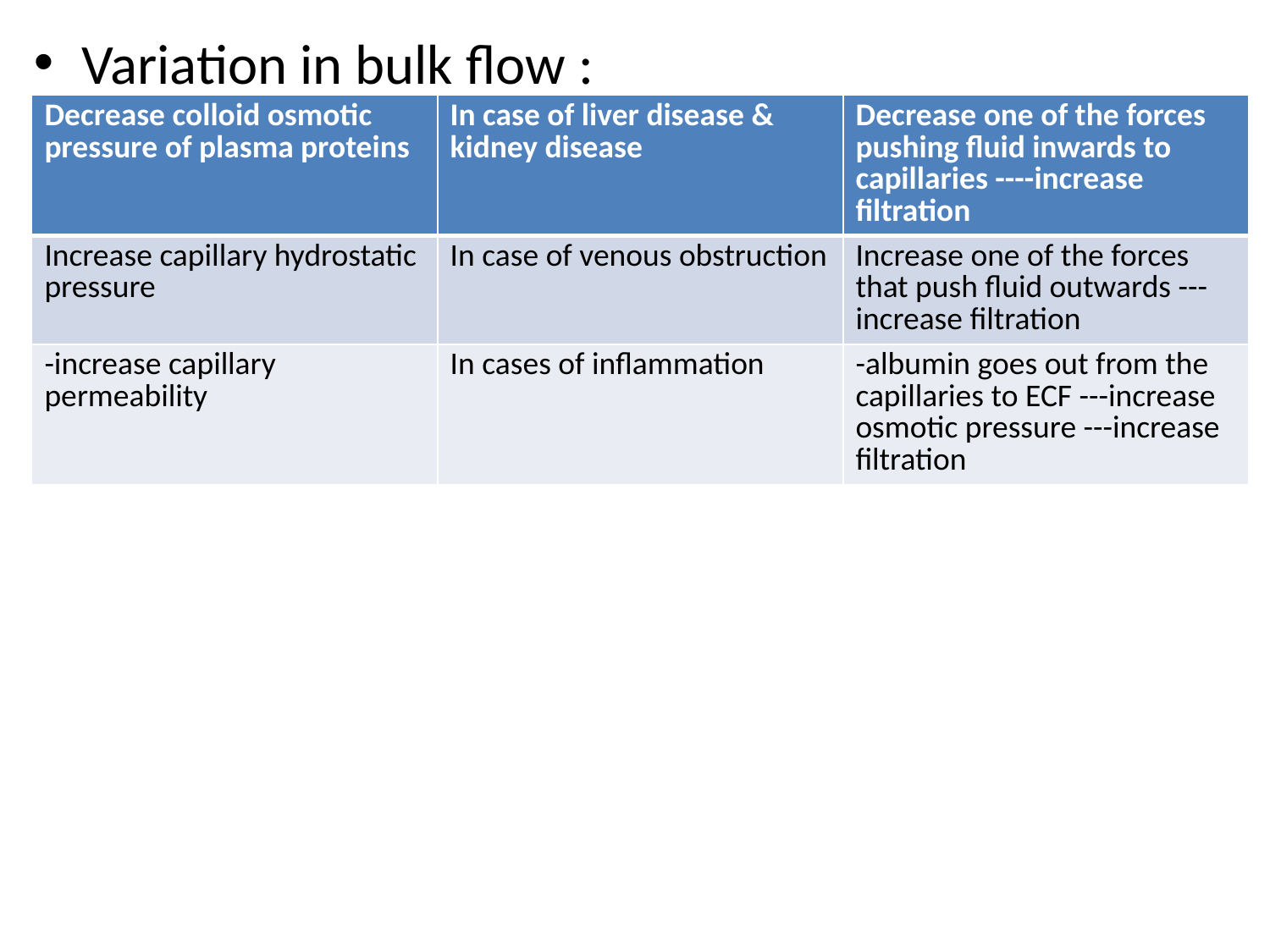

Variation in bulk flow :

#
| Decrease colloid osmotic pressure of plasma proteins | In case of liver disease & kidney disease | Decrease one of the forces pushing fluid inwards to capillaries ----increase filtration |
| --- | --- | --- |
| Increase capillary hydrostatic pressure | In case of venous obstruction | Increase one of the forces that push fluid outwards ---increase filtration |
| -increase capillary permeability | In cases of inflammation | -albumin goes out from the capillaries to ECF ---increase osmotic pressure ---increase filtration |